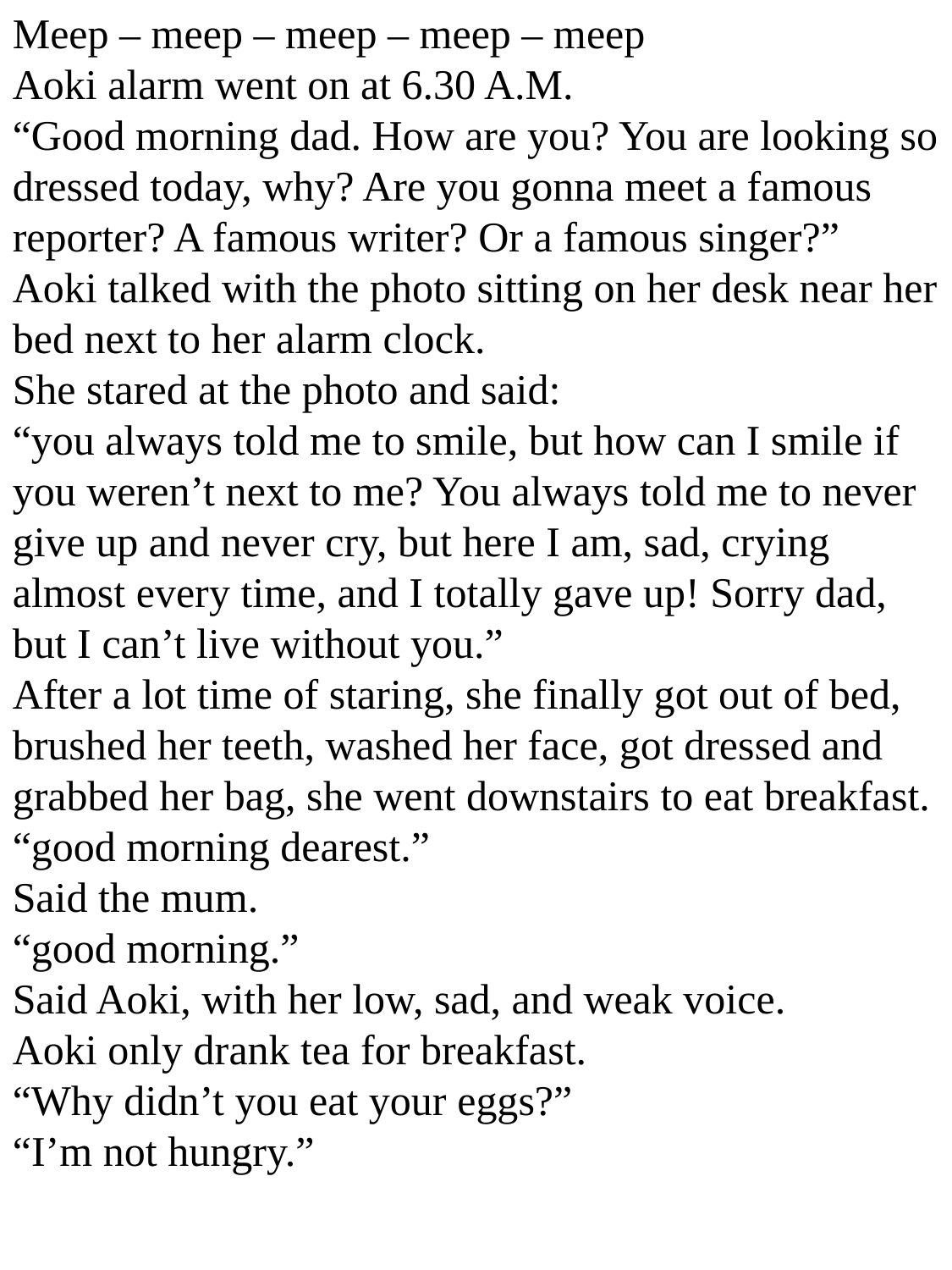

Meep – meep – meep – meep – meep
Aoki alarm went on at 6.30 A.M.
“Good morning dad. How are you? You are looking so dressed today, why? Are you gonna meet a famous reporter? A famous writer? Or a famous singer?”
Aoki talked with the photo sitting on her desk near her bed next to her alarm clock.
She stared at the photo and said:
“you always told me to smile, but how can I smile if you weren’t next to me? You always told me to never give up and never cry, but here I am, sad, crying almost every time, and I totally gave up! Sorry dad, but I can’t live without you.”
After a lot time of staring, she finally got out of bed, brushed her teeth, washed her face, got dressed and grabbed her bag, she went downstairs to eat breakfast.
“good morning dearest.”
Said the mum.
“good morning.”
Said Aoki, with her low, sad, and weak voice.
Aoki only drank tea for breakfast.
“Why didn’t you eat your eggs?”
“I’m not hungry.”